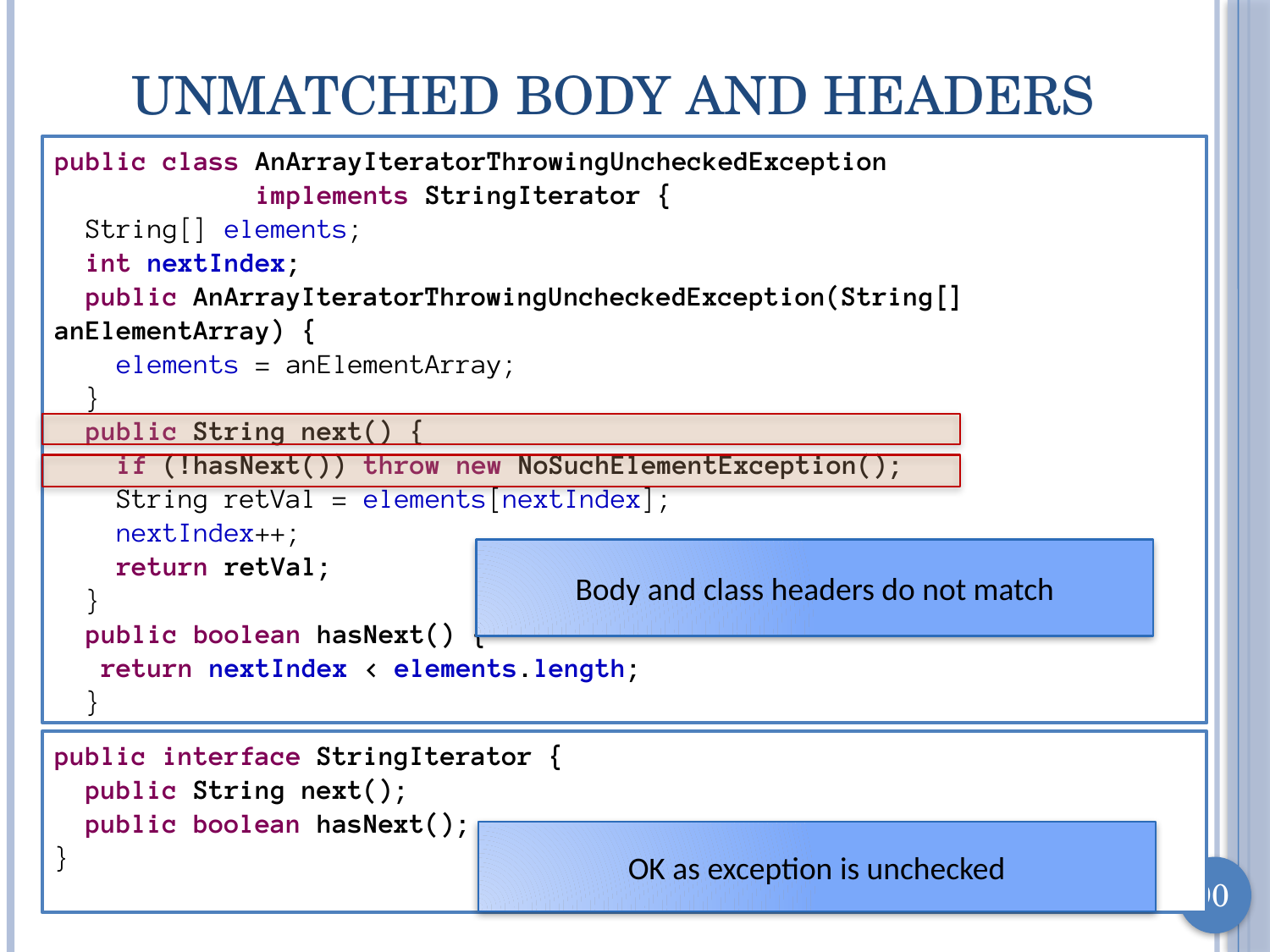

# Unmatched Body and Headers
public class AnArrayIteratorThrowingUncheckedException
             implements StringIterator {
  String[] elements;
  int nextIndex;
  public AnArrayIteratorThrowingUncheckedException(String[] anElementArray) {
    elements = anElementArray;
  }
  public String next() {
    if (!hasNext()) throw new NoSuchElementException();
    String retVal = elements[nextIndex];
    nextIndex++;
    return retVal;
  }
  public boolean hasNext() {
   return nextIndex < elements.length;
  }

Body and class headers do not match
public interface StringIterator {
  public String next();
  public boolean hasNext();
}

OK as exception is unchecked